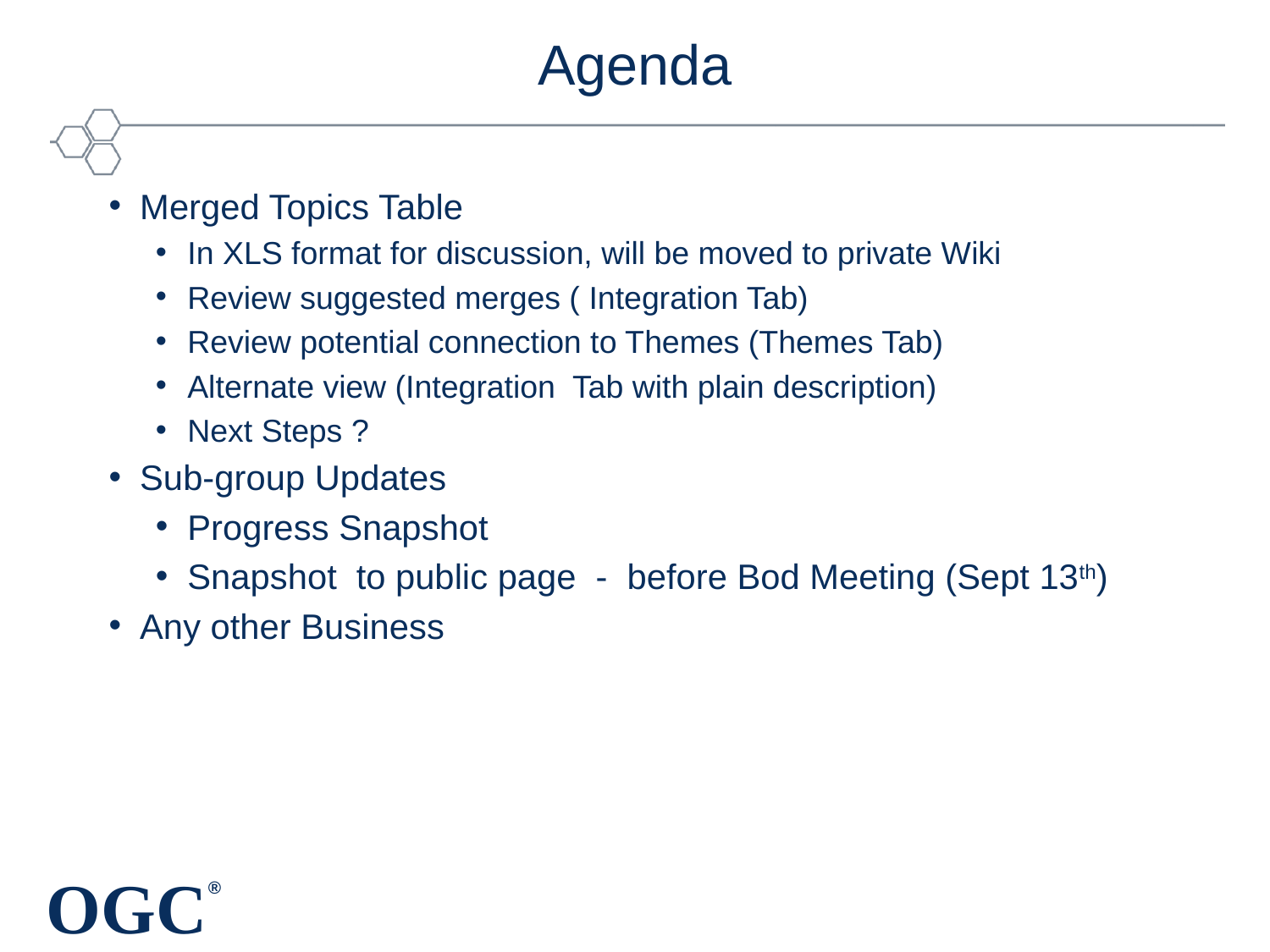

# Agenda
Merged Topics Table
In XLS format for discussion, will be moved to private Wiki
Review suggested merges ( Integration Tab)
Review potential connection to Themes (Themes Tab)
Alternate view (Integration  Tab with plain description)
Next Steps ?
Sub-group Updates
Progress Snapshot
Snapshot  to public page  -  before Bod Meeting (Sept 13th)
Any other Business